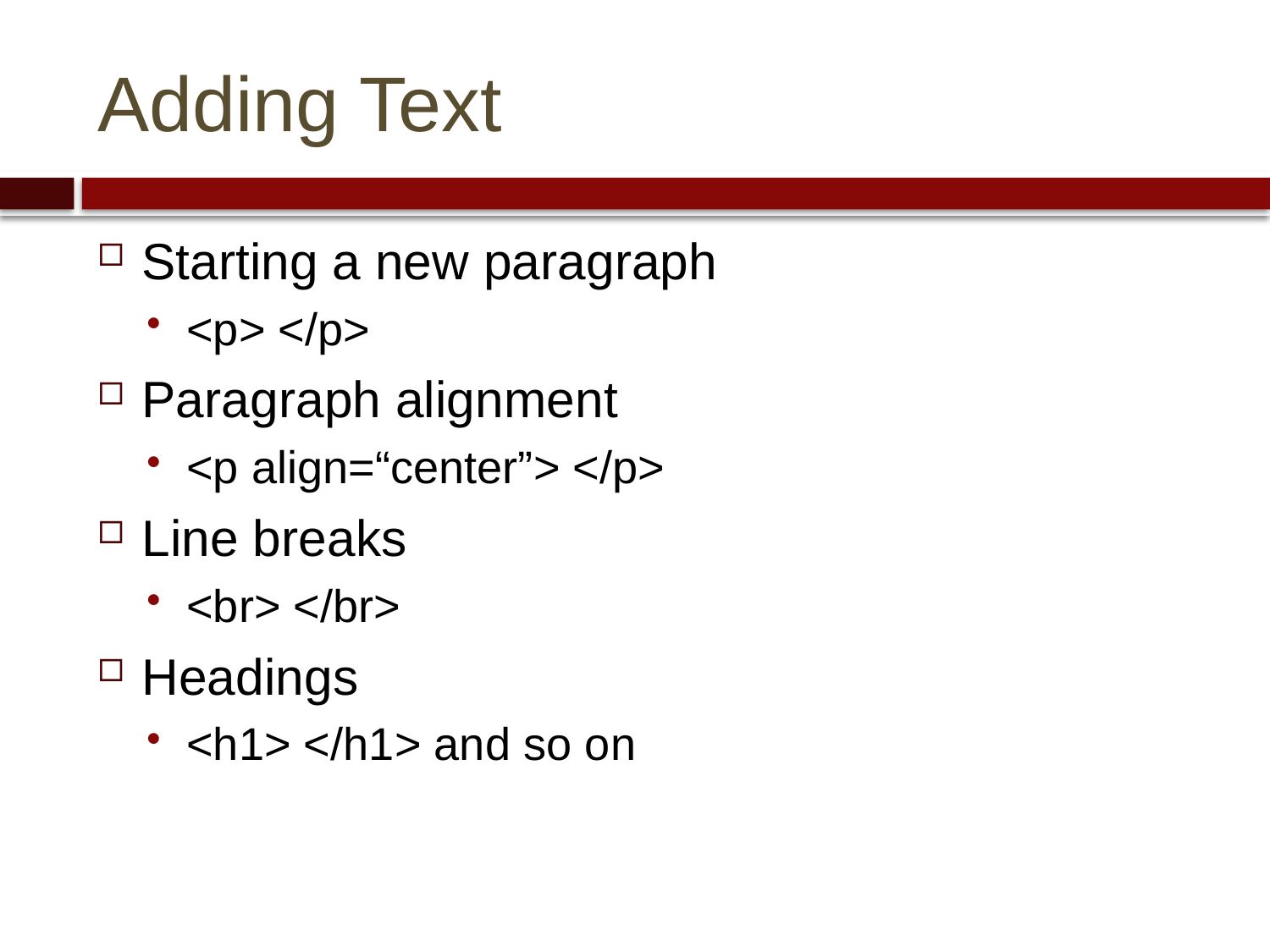

# Adding Text
Starting a new paragraph
<p> </p>
Paragraph alignment
<p align=“center”> </p>
Line breaks
<br> </br>
Headings
<h1> </h1> and so on